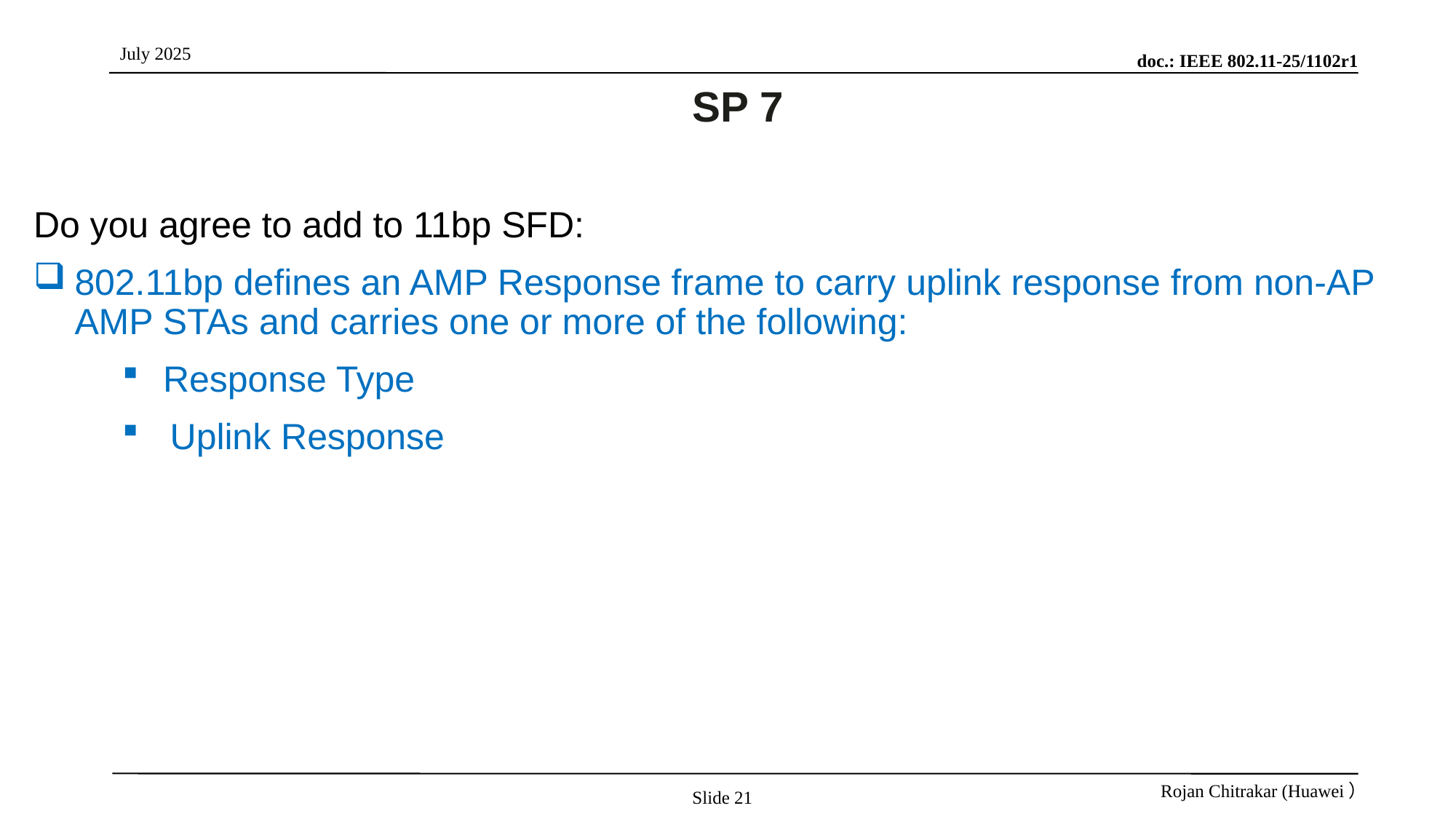

# SP 7
Do you agree to add to 11bp SFD:
802.11bp defines an AMP Response frame to carry uplink response from non-AP AMP STAs and carries one or more of the following:
Response Type
	Uplink Response

Slide 21